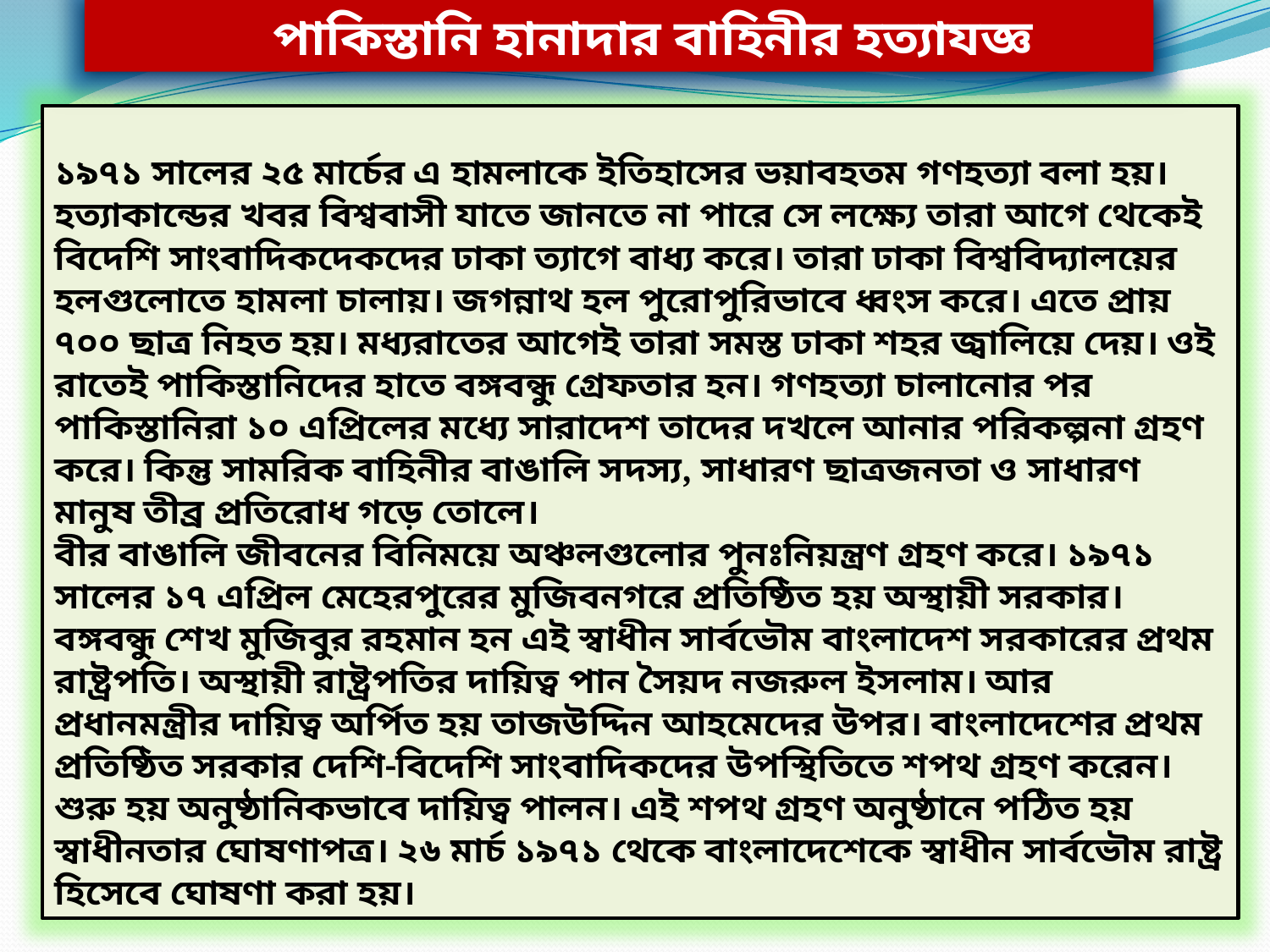

পাকিস্তানি হানাদার বাহিনীর হত্যাযজ্ঞ

১৯৭১ সালের ২৫ মার্চের এ হামলাকে ইতিহাসের ভয়াবহতম গণহত্যা বলা হয়। হত্যাকান্ডের খবর বিশ্ববাসী যাতে জানতে না পারে সে লক্ষ্যে তারা আগে থেকেই বিদেশি সাংবাদিকদেকদের ঢাকা ত্যাগে বাধ্য করে। তারা ঢাকা বিশ্ববিদ্যালয়ের হলগুলোতে হামলা চালায়। জগন্নাথ হল পুরোপুরিভাবে ধ্বংস করে। এতে প্রায় ৭০০ ছাত্র নিহত হয়। মধ্যরাতের আগেই তারা সমস্ত ঢাকা শহর জ্বালিয়ে দেয়। ওই রাতেই পাকিস্তানিদের হাতে বঙ্গবন্ধু গ্রেফতার হন। গণহত্যা চালানোর পর পাকিস্তানিরা ১০ এপ্রিলের মধ্যে সারাদেশ তাদের দখলে আনার পরিকল্পনা গ্রহণ করে। কিন্তু সামরিক বাহিনীর বাঙালি সদস্য, সাধারণ ছাত্রজনতা ও সাধারণ মানুষ তীব্র প্রতিরোধ গড়ে তোলে।
বীর বাঙালি জীবনের বিনিময়ে অঞ্চলগুলোর পুনঃনিয়ন্ত্রণ গ্রহণ করে। ১৯৭১ সালের ১৭ এপ্রিল মেহেরপুরের মুজিবনগরে প্রতিষ্ঠিত হয় অস্থায়ী সরকার। বঙ্গবন্ধু শেখ মুজিবুর রহমান হন এই স্বাধীন সার্বভৌম বাংলাদেশ সরকারের প্রথম রাষ্ট্রপতি। অস্থায়ী রাষ্ট্রপতির দায়িত্ব পান সৈয়দ নজরুল ইসলাম। আর প্রধানমন্ত্রীর দায়িত্ব অর্পিত হয় তাজউদ্দিন আহমেদের উপর। বাংলাদেশের প্রথম প্রতিষ্ঠিত সরকার দেশি-বিদেশি সাংবাদিকদের উপস্থিতিতে শপথ গ্রহণ করেন। শুরু হয় অনুষ্ঠানিকভাবে দায়িত্ব পালন। এই শপথ গ্রহণ অনুষ্ঠানে পঠিত হয় স্বাধীনতার ঘোষণাপত্র। ২৬ মার্চ ১৯৭১ থেকে বাংলাদেশেকে স্বাধীন সার্বভৌম রাষ্ট্র হিসেবে ঘোষণা করা হয়।